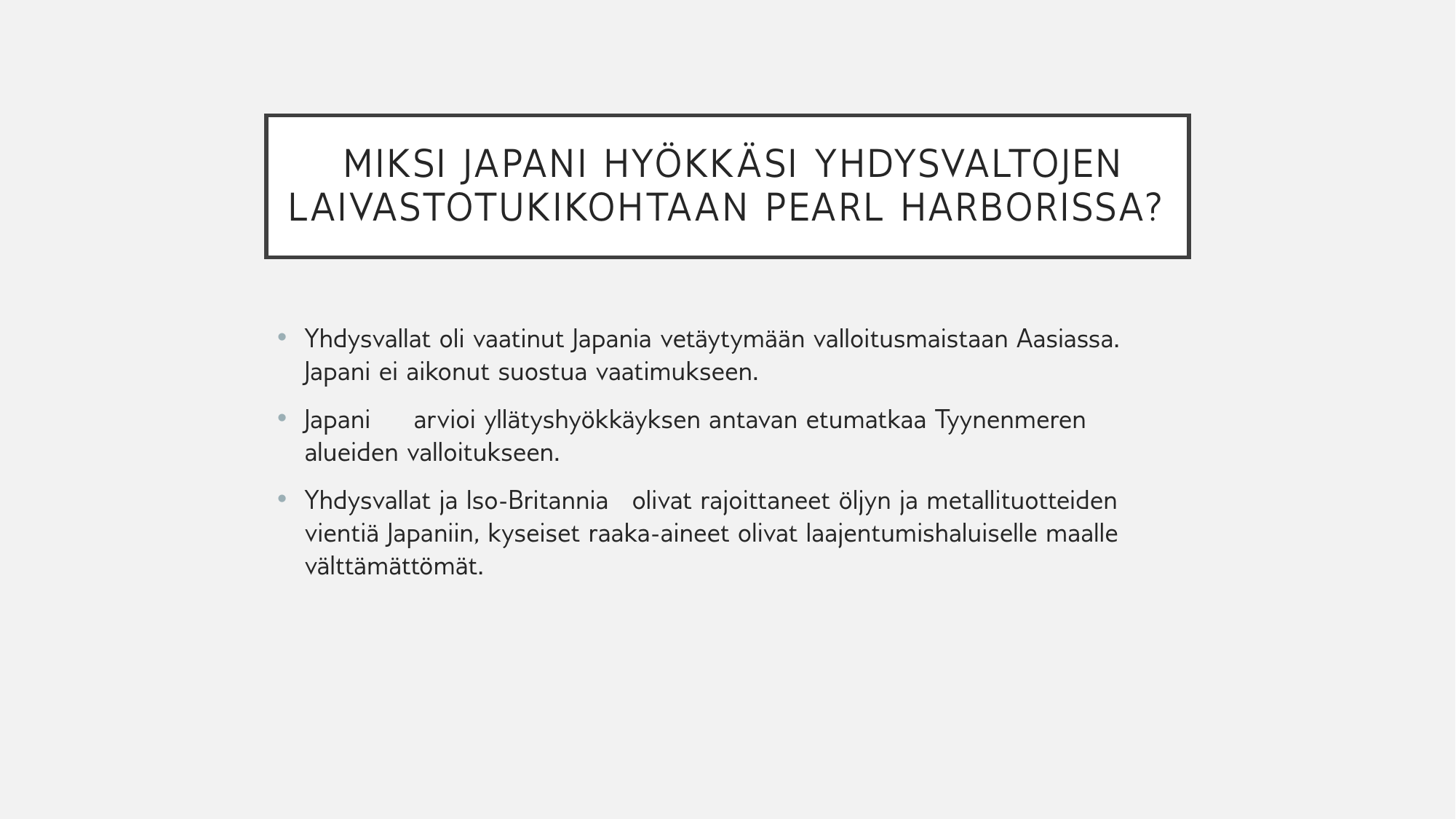

# Miksi Japani hyökkäsi Yhdysvaltojen laivastotukikohtaan Pearl Harborissa?
Yhdysvallat oli vaatinut Japania vetäytymään valloitusmaistaan Aasiassa. Japani ei aikonut suostua vaatimukseen.
Japani	arvioi yllätyshyökkäyksen antavan etumatkaa Tyynenmeren alueiden valloitukseen.
Yhdysvallat ja Iso-Britannia	olivat rajoittaneet öljyn ja metallituotteiden vientiä Japaniin, kyseiset raaka-aineet olivat laajentumishaluiselle maalle välttämättömät.